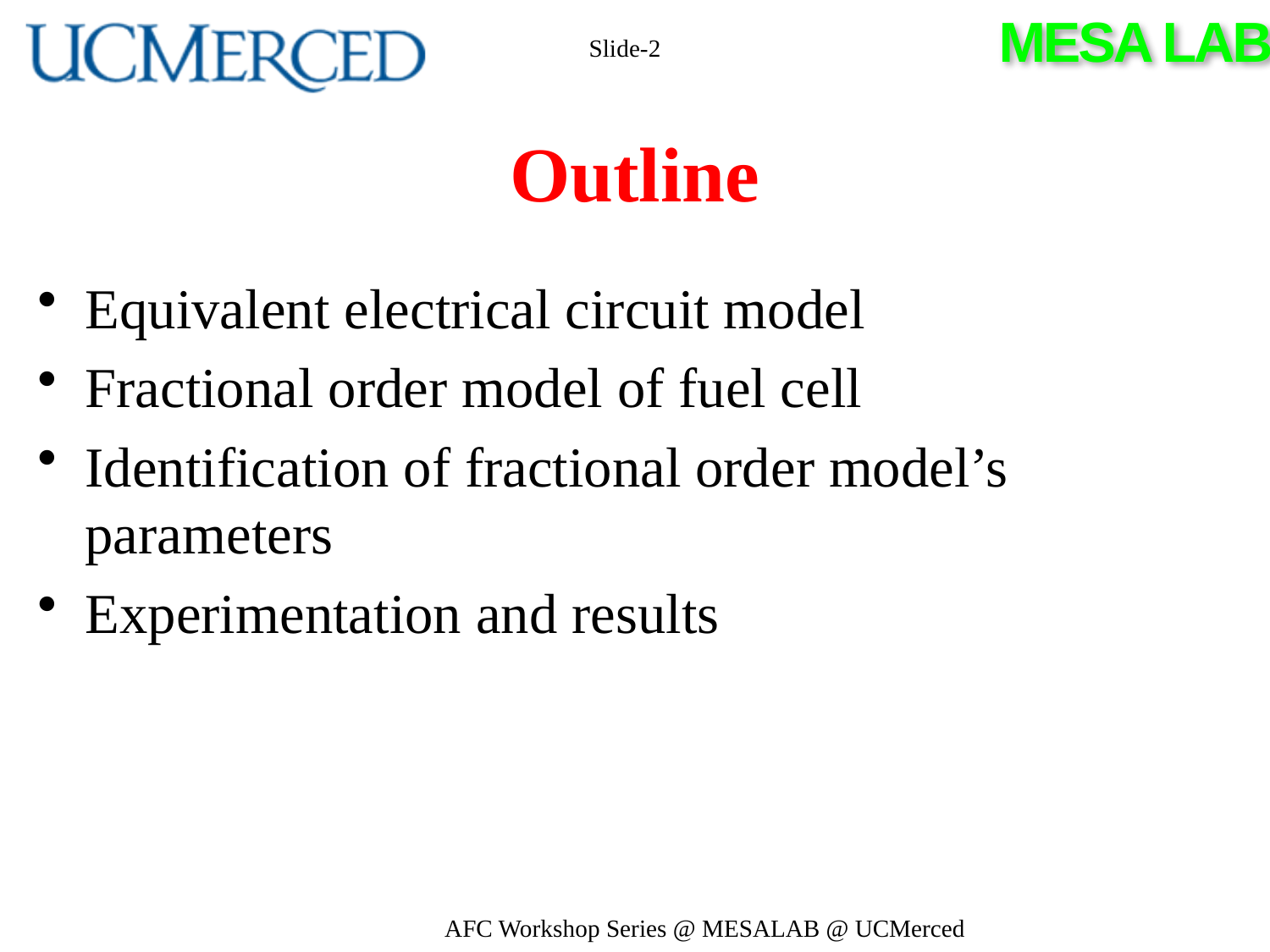

Slide-2
# Outline
Equivalent electrical circuit model
Fractional order model of fuel cell
Identification of fractional order model’s parameters
Experimentation and results

AFC Workshop Series @ MESALAB @ UCMerced